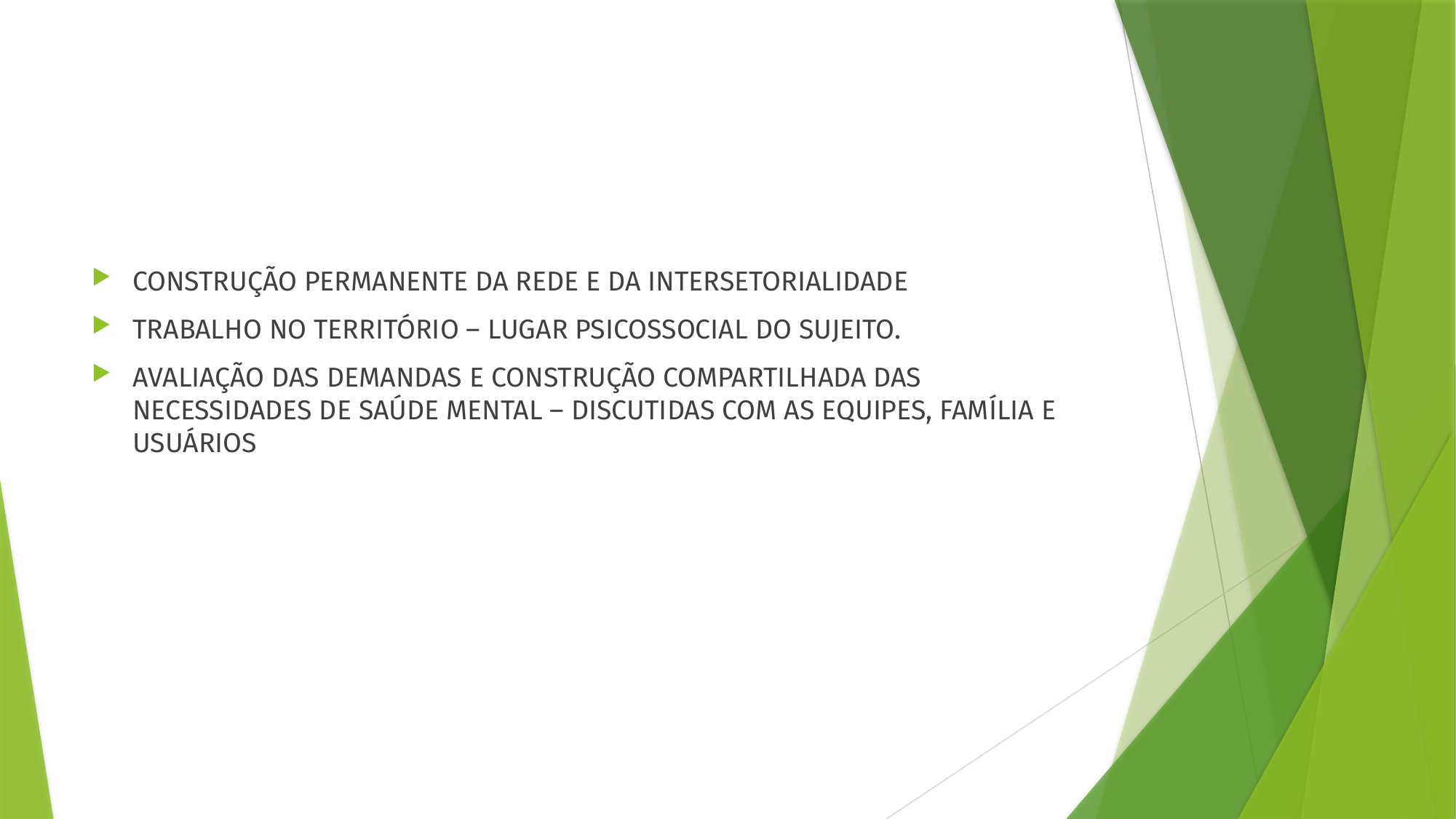

#
CONSTRUÇÃO PERMANENTE DA REDE E DA INTERSETORIALIDADE
TRABALHO NO TERRITÓRIO – LUGAR PSICOSSOCIAL DO SUJEITO.
AVALIAÇÃO DAS DEMANDAS E CONSTRUÇÃO COMPARTILHADA DAS NECESSIDADES DE SAÚDE MENTAL – DISCUTIDAS COM AS EQUIPES, FAMÍLIA E USUÁRIOS